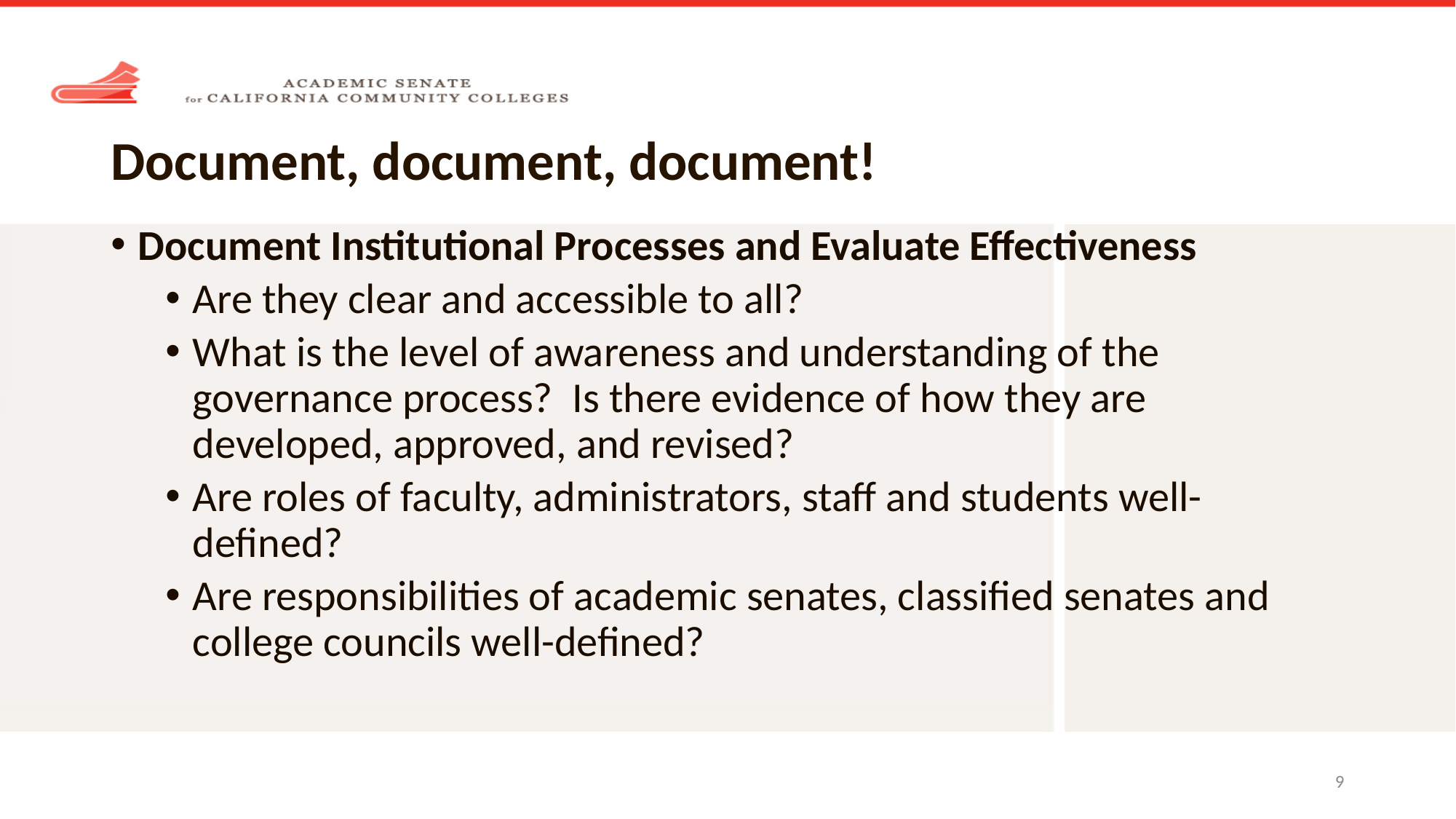

# Document, document, document!
Document Institutional Processes and Evaluate Effectiveness
Are they clear and accessible to all?
What is the level of awareness and understanding of the governance process?  Is there evidence of how they are developed, approved, and revised?
Are roles of faculty, administrators, staff and students well-defined?
Are responsibilities of academic senates, classified senates and college councils well-defined?
9